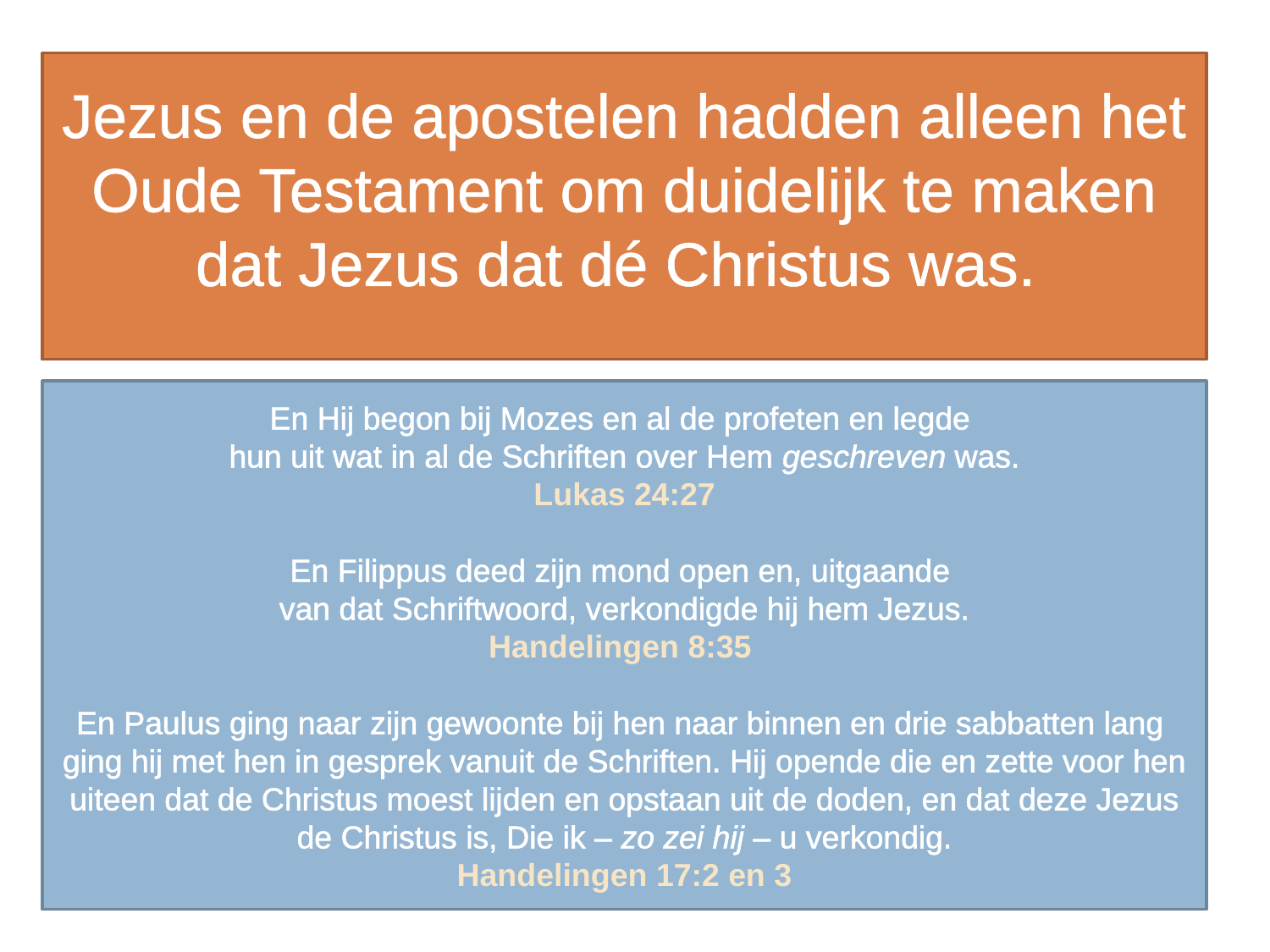

Jezus en de apostelen hadden alleen het Oude Testament om duidelijk te maken dat Jezus dat dé Christus was.

En Hij begon bij Mozes en al de profeten en legde
hun uit wat in al de Schriften over Hem geschreven was.
Lukas 24:27

En Filippus deed zijn mond open en, uitgaande
van dat Schriftwoord, verkondigde hij hem Jezus.
Handelingen 8:35

En Paulus ging naar zijn gewoonte bij hen naar binnen en drie sabbatten lang
ging hij met hen in gesprek vanuit de Schriften. Hij opende die en zette voor hen uiteen dat de Christus moest lijden en opstaan uit de doden, en dat deze Jezus de Christus is, Die ik – zo zei hij – u verkondig.
Handelingen 17:2 en 3